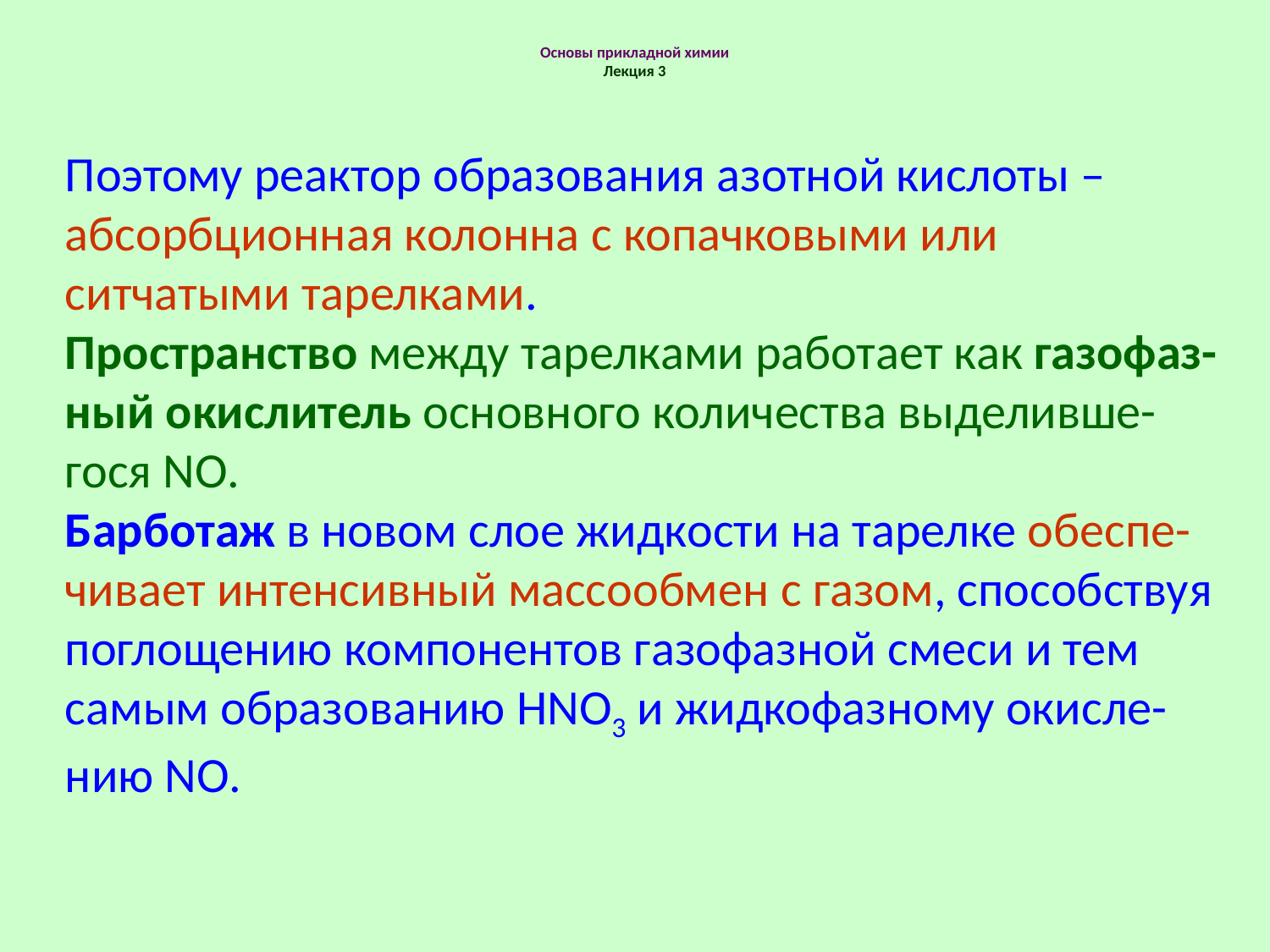

# Основы прикладной химии Лекция 3

Поэтому реактор образования азотной кислоты – абсорбционная колонна с копачковыми или ситчатыми тарелками.
Пространство между тарелками работает как газофаз-ный окислитель основного количества выделивше-гося NO.
Барботаж в новом слое жидкости на тарелке обеспе-чивает интенсивный массообмен с газом, способствуя поглощению компонентов газофазной смеси и тем самым образованию HNO3 и жидкофазному окисле-нию NO.